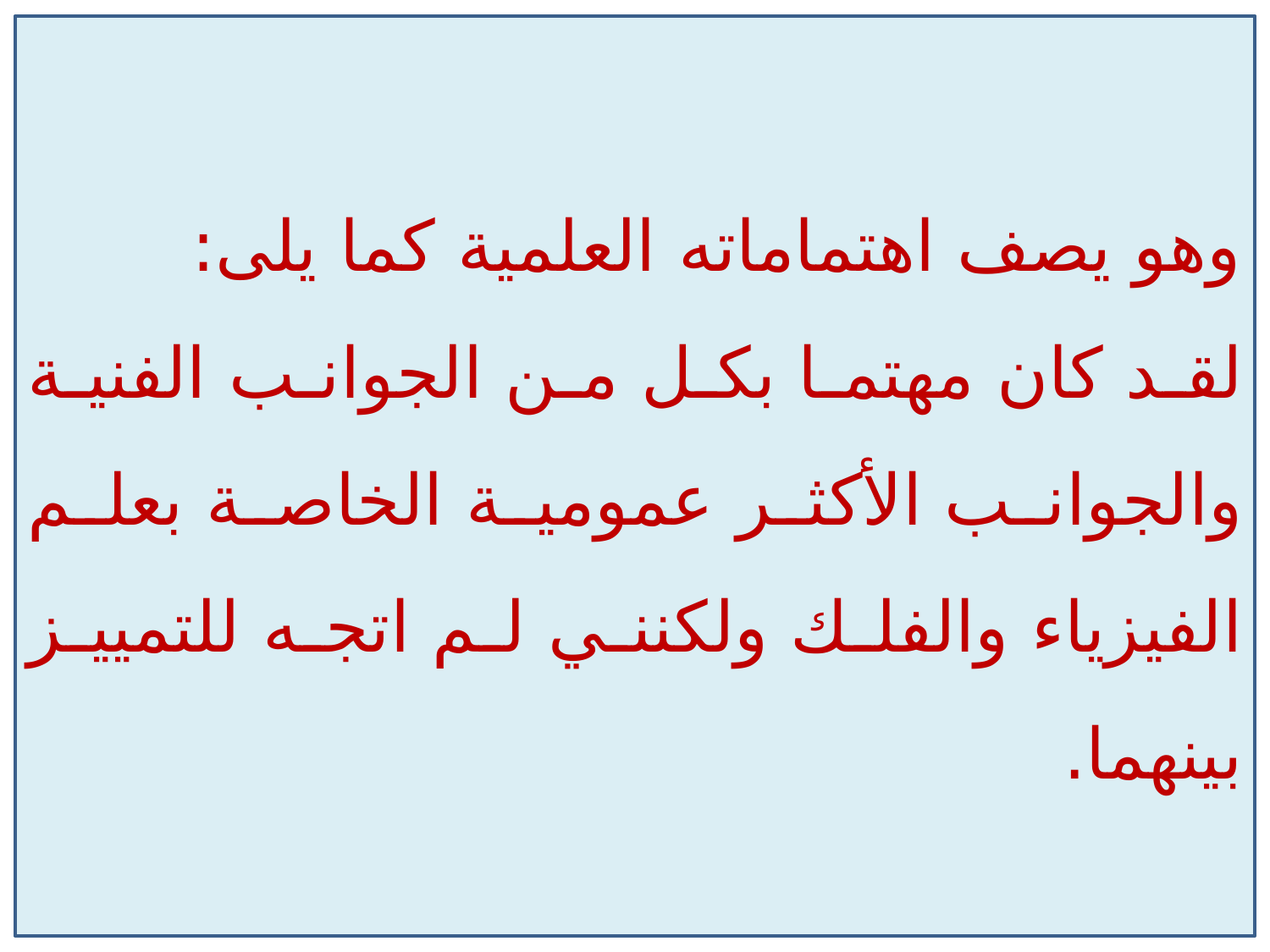

وهو يصف اهتماماته العلمية كما يلى:
لقد كان مهتما بكل من الجوانب الفنية والجوانب الأكثر عمومية الخاصة بعلم الفيزياء والفلك ولكنني لم اتجه للتمييز بينهما.